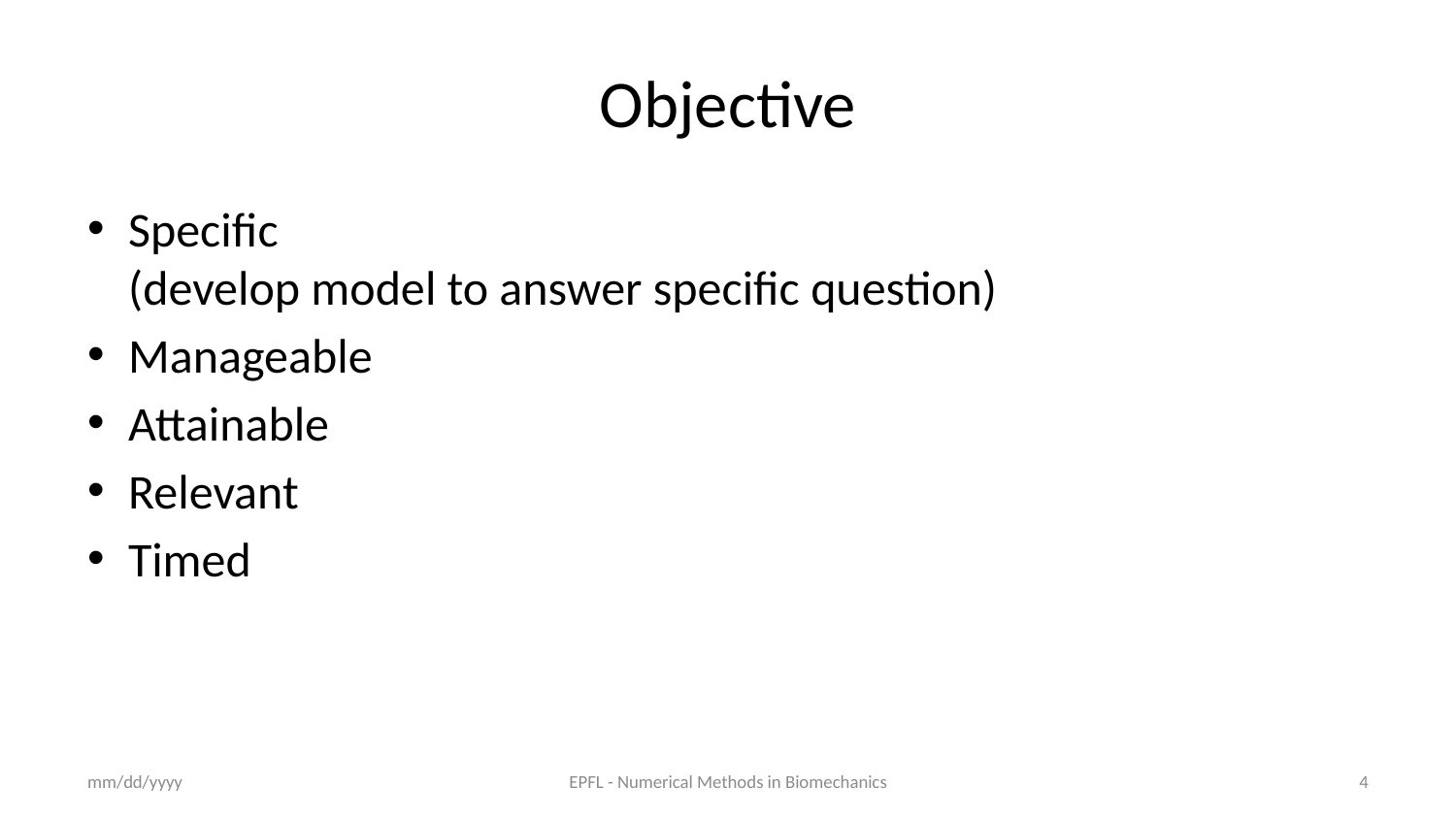

# Objective
Specific
(develop model to answer specific question)
Manageable
Attainable
Relevant
Timed
mm/dd/yyyy
EPFL - Numerical Methods in Biomechanics
4